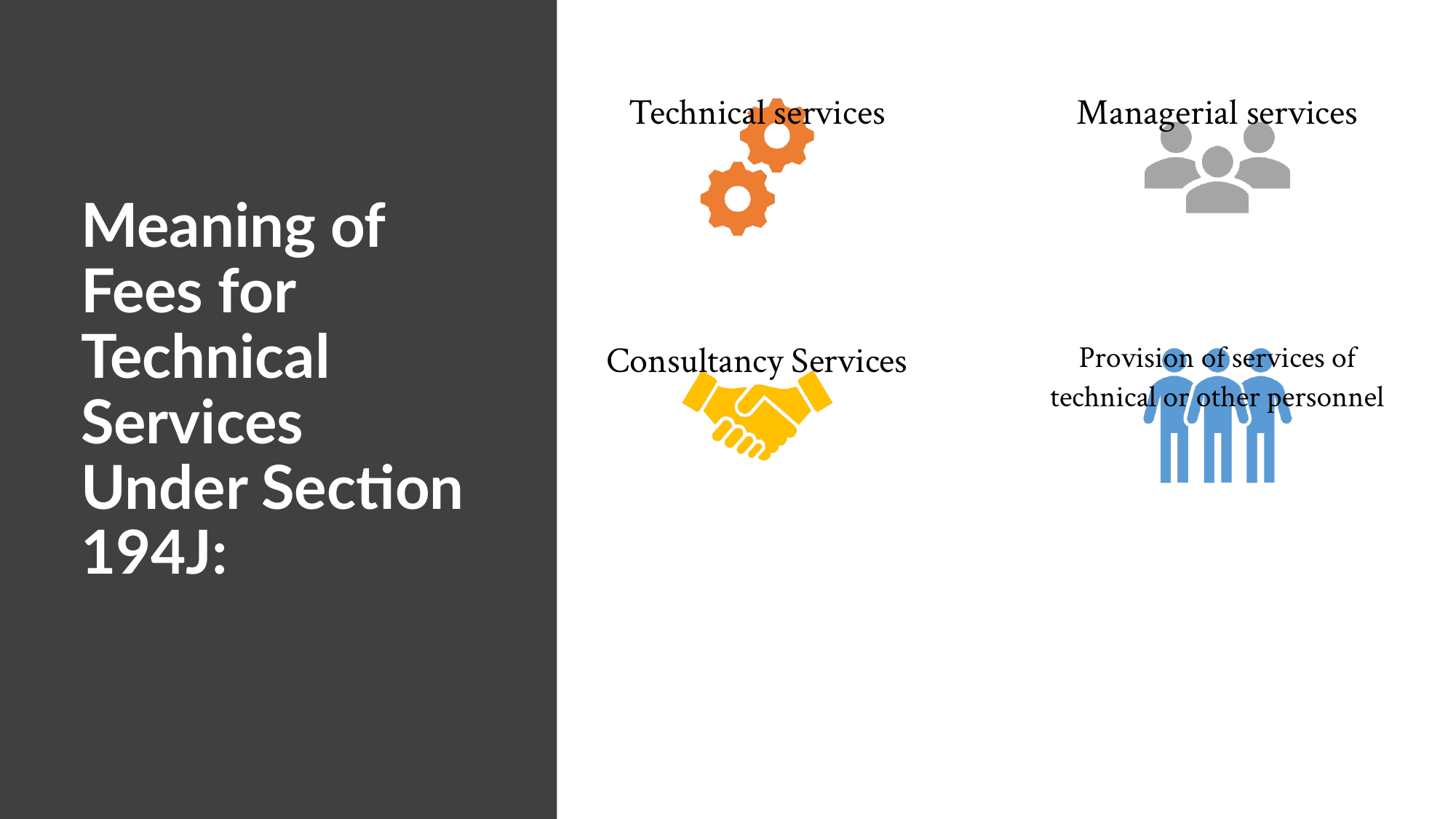

Technical services
Managerial services
Consultancy Services
Provision of services of technical or other personnel
# Meaning of Fees for Technical Services Under Section 194J: